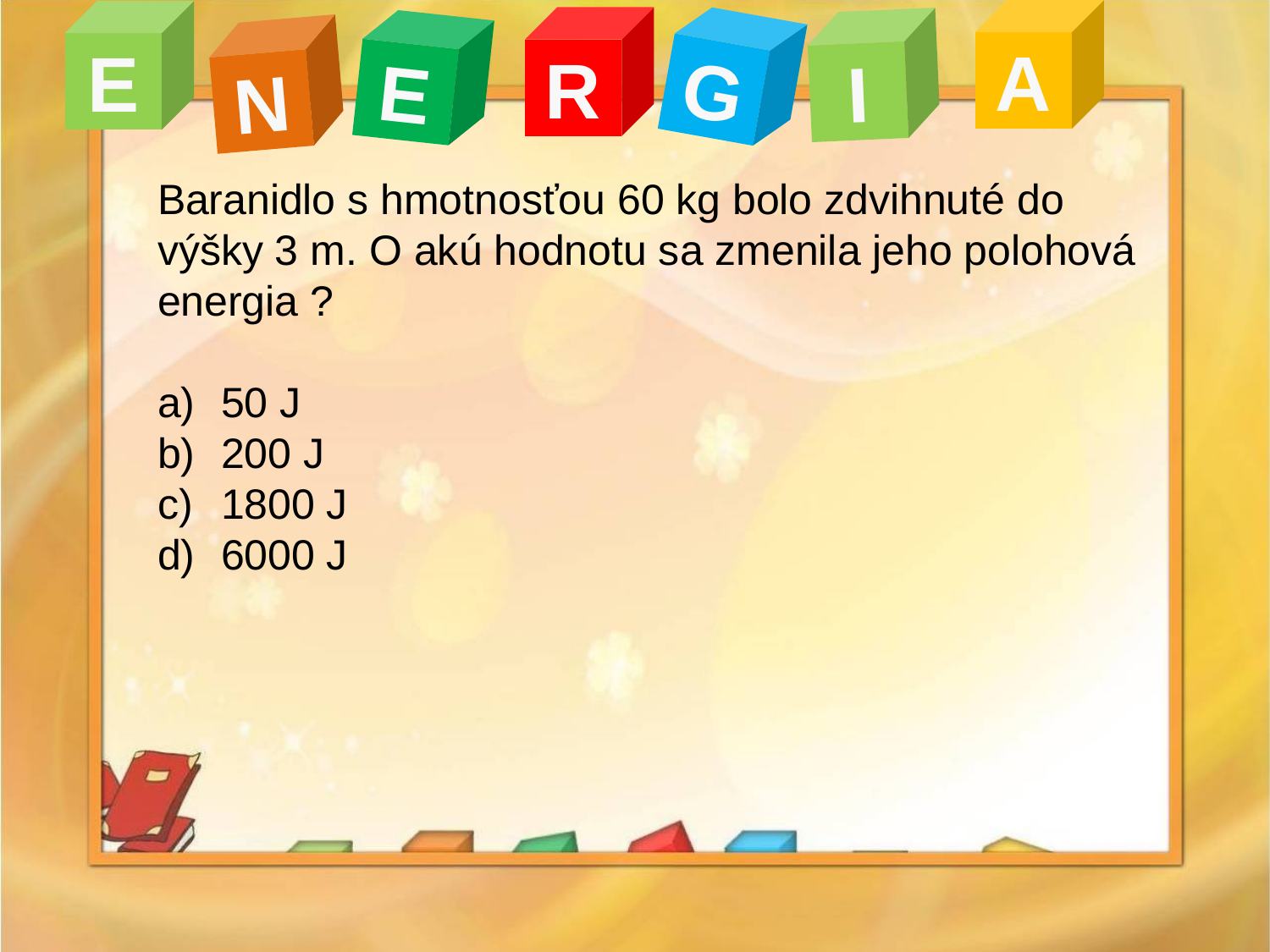

A
E
R
I
G
E
N
Baranidlo s hmotnosťou 60 kg bolo zdvihnuté do výšky 3 m. O akú hodnotu sa zmenila jeho polohová energia ?

50 J
200 J
1800 J
6000 J